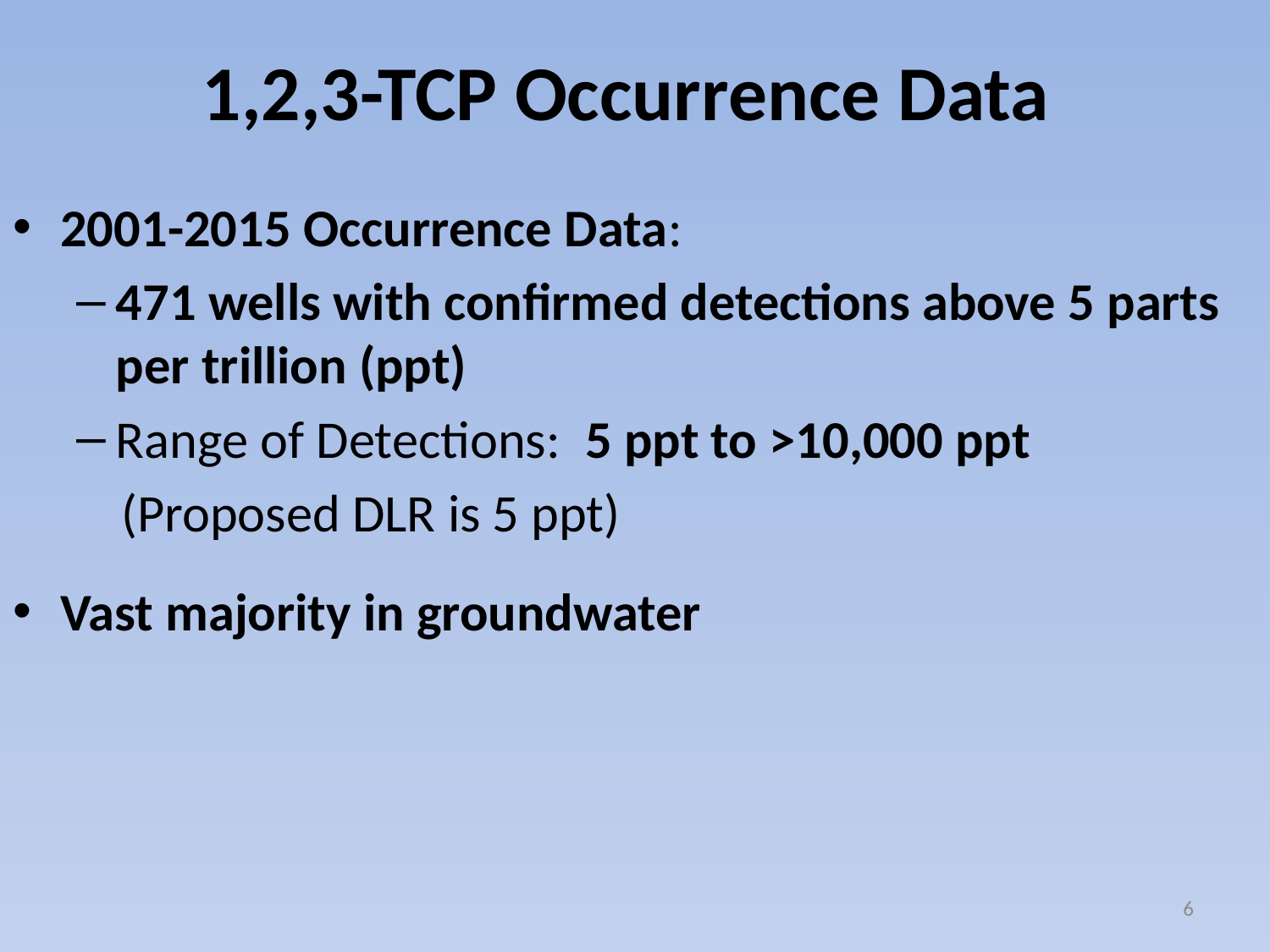

# 1,2,3-TCP Occurrence Data
2001-2015 Occurrence Data:
471 wells with confirmed detections above 5 parts per trillion (ppt)
Range of Detections:  5 ppt to >10,000 ppt
         (Proposed DLR is 5 ppt)

Vast majority in groundwater

6